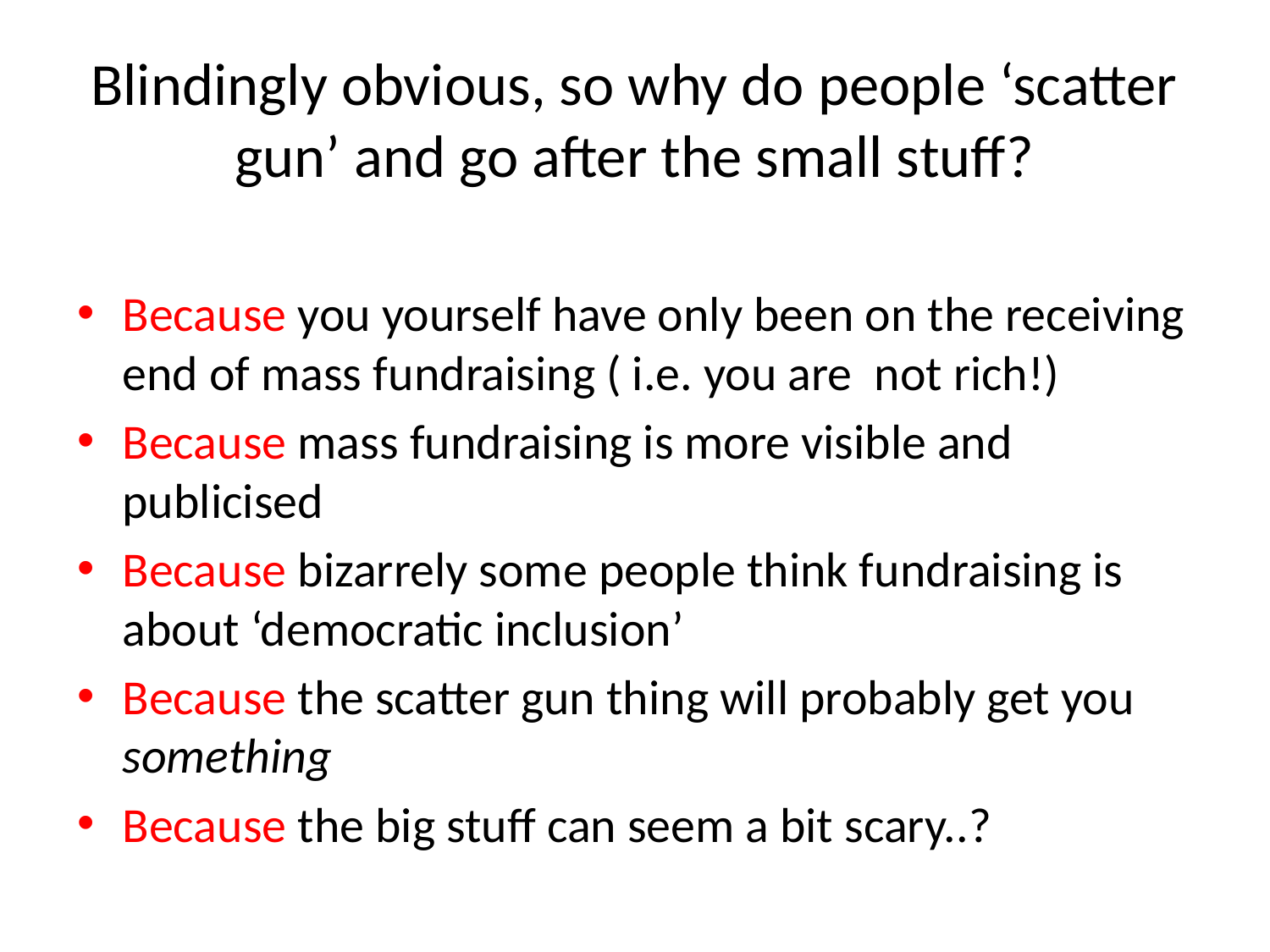

# Blindingly obvious, so why do people ‘scatter gun’ and go after the small stuff?
Because you yourself have only been on the receiving end of mass fundraising ( i.e. you are  not rich!)
Because mass fundraising is more visible and publicised
Because bizarrely some people think fundraising is about ‘democratic inclusion’
Because the scatter gun thing will probably get you something
Because the big stuff can seem a bit scary..?